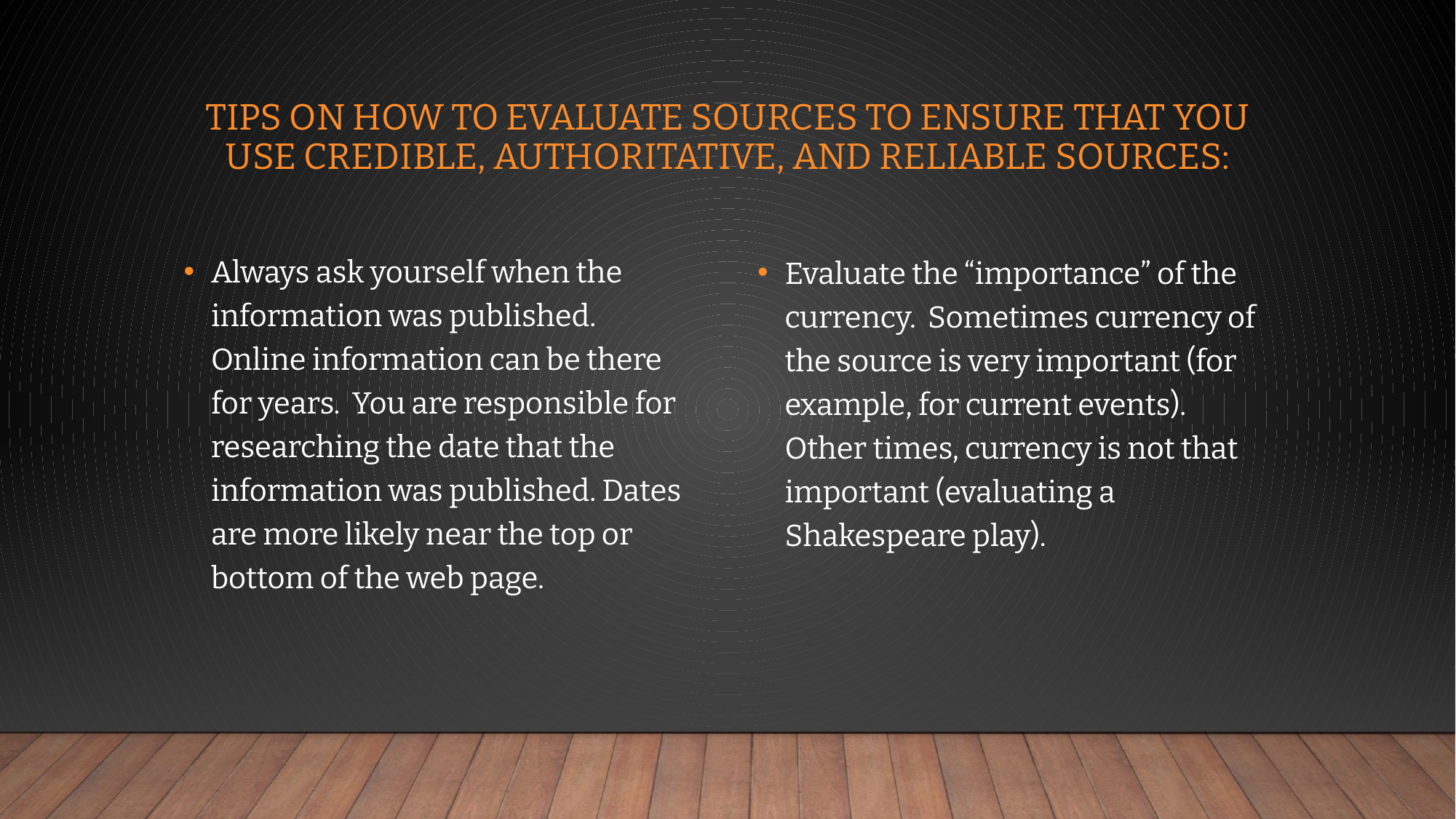

# Tips on how to evaluate sources to ensure that you use credible, authoritative, and reliable sources:
Always ask yourself when the information was published.  Online information can be there for years.  You are responsible for researching the date that the information was published. Dates are more likely near the top or bottom of the web page.
Evaluate the “importance” of the currency.  Sometimes currency of the source is very important (for example, for current events).  Other times, currency is not that important (evaluating a Shakespeare play).